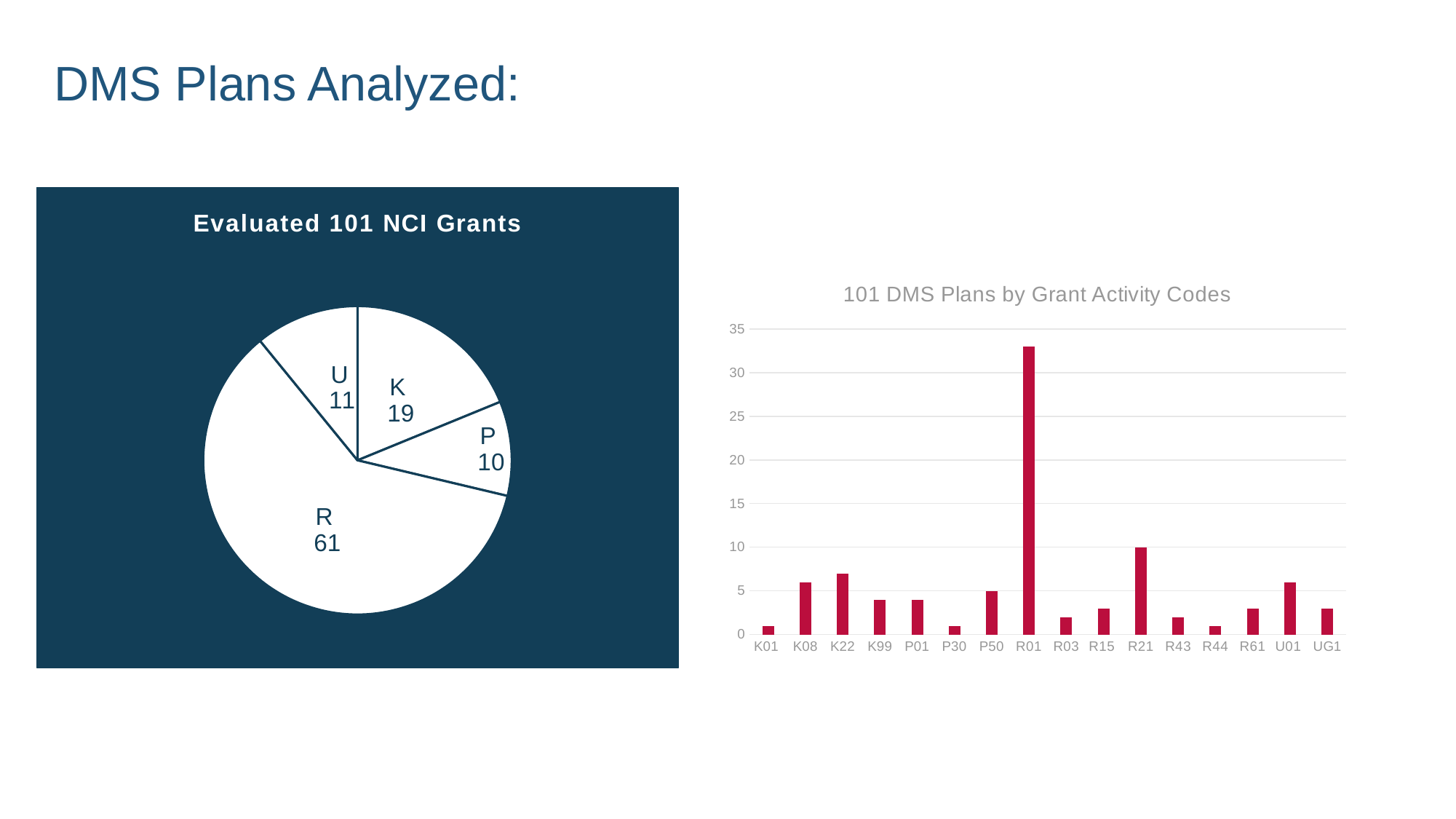

# DMS Plans Analyzed:

### Chart: Evaluated 101 NCI Grants

| Category |  |
|---|---|
| K | 19.0 |
| P | 10.0 |
| R | 61.0 |
| U | 11.0 |

### Chart: 101 DMS Plans by Grant Activity Codes

| Category |  |
|---|---|
| K01  | 1.0 |
| K08 | 6.0 |
| K22 | 7.0 |
| K99 | 4.0 |
| P01 | 4.0 |
| P30 | 1.0 |
| P50 | 5.0 |
| R01 | 33.0 |
| R03 | 2.0 |
| R15  | 3.0 |
| R21 | 10.0 |
| R43 | 2.0 |
| R44 | 1.0 |
| R61 | 3.0 |
| U01  | 6.0 |
| UG1 | 3.0 |